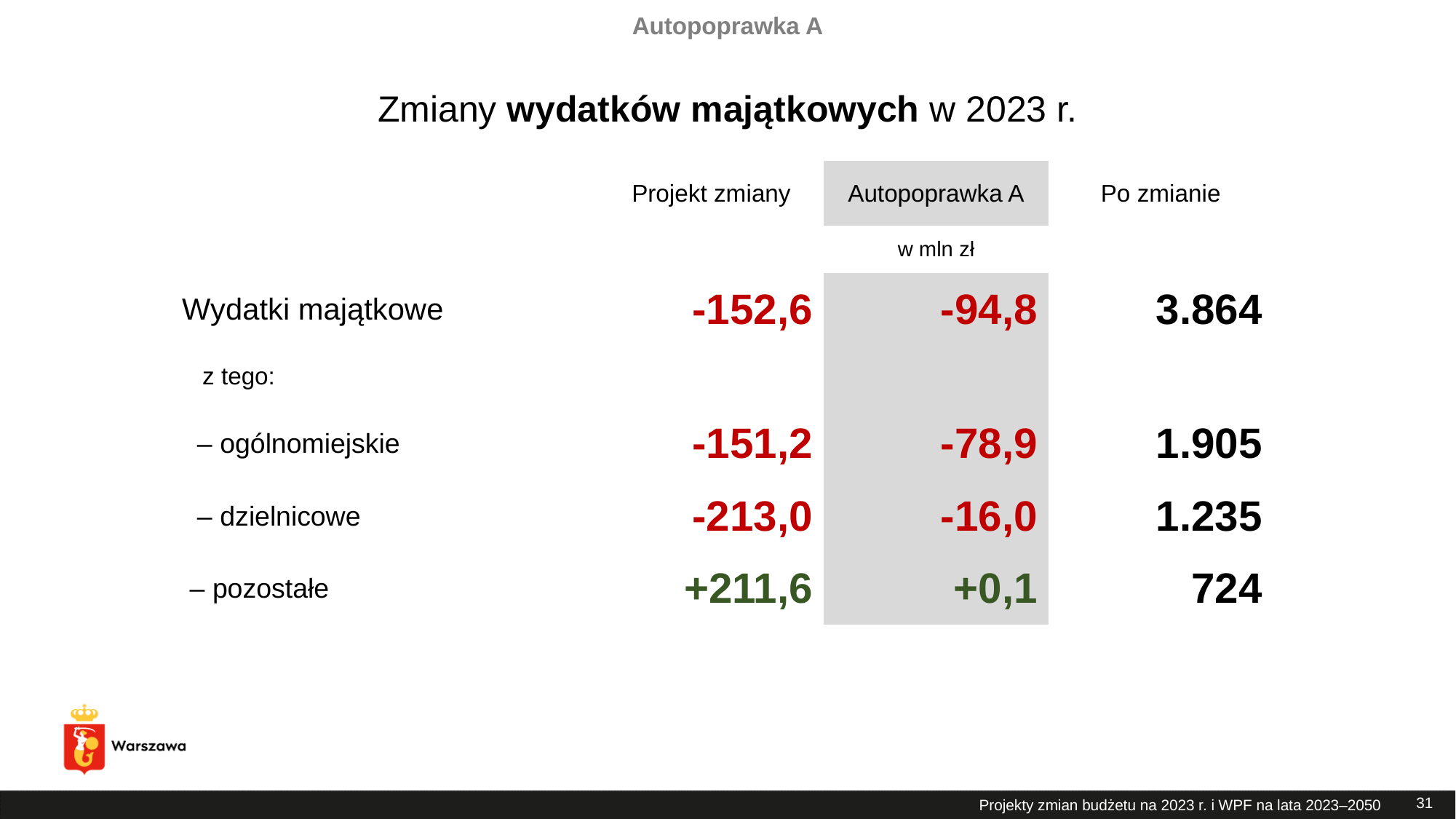

Autopoprawka A
# Zmiany wydatków majątkowych w 2023 r.
|  | Projekt zmiany | Autopoprawka A | Po zmianie |
| --- | --- | --- | --- |
|  | w mln zł |  |  |
| Wydatki majątkowe | -152,6 | -94,8 | 3.864 |
| z tego: |  |  |  |
| – ogólnomiejskie | -151,2 | -78,9 | 1.905 |
| – dzielnicowe | -213,0 | -16,0 | 1.235 |
| – pozostałe | +211,6 | +0,1 | 724 |
31
Projekty zmian budżetu na 2023 r. i WPF na lata 2023–2050